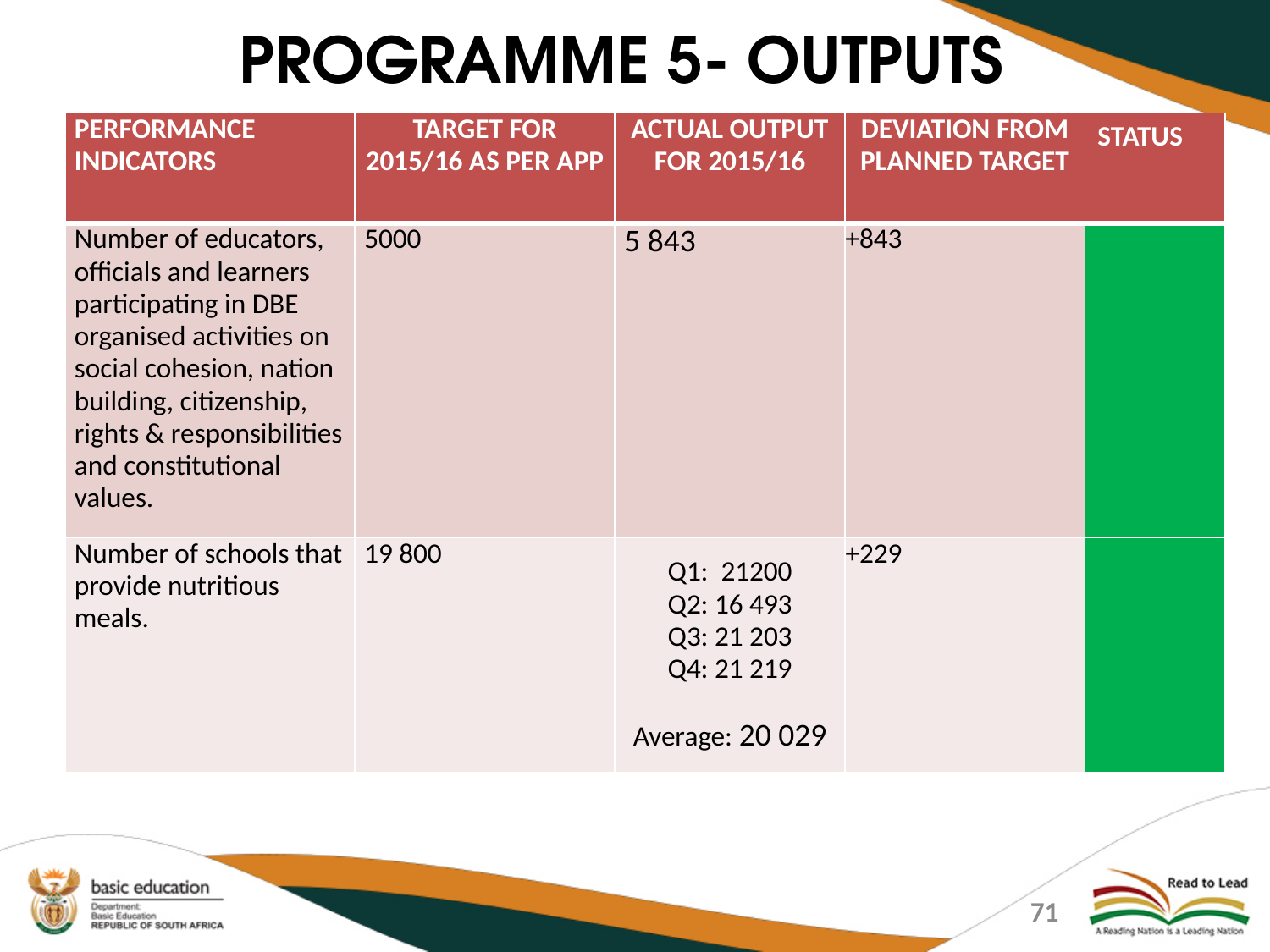

PROGRAMME 5- OUTPUTS
| PERFORMANCE INDICATORS | TARGET FOR 2015/16 AS PER APP | ACTUAL OUTPUT FOR 2015/16 | DEVIATION FROM PLANNED TARGET | STATUS |
| --- | --- | --- | --- | --- |
| Number of educators, officials and learners participating in DBE organised activities on social cohesion, nation building, citizenship, rights & responsibilities and constitutional values. | 5000 | 5 843 | +843 |  |
| Number of schools that provide nutritious meals. | 19 800 | Q1: 21200 Q2: 16 493 Q3: 21 203 Q4: 21 219   Average: 20 029 | +229 |  |
71